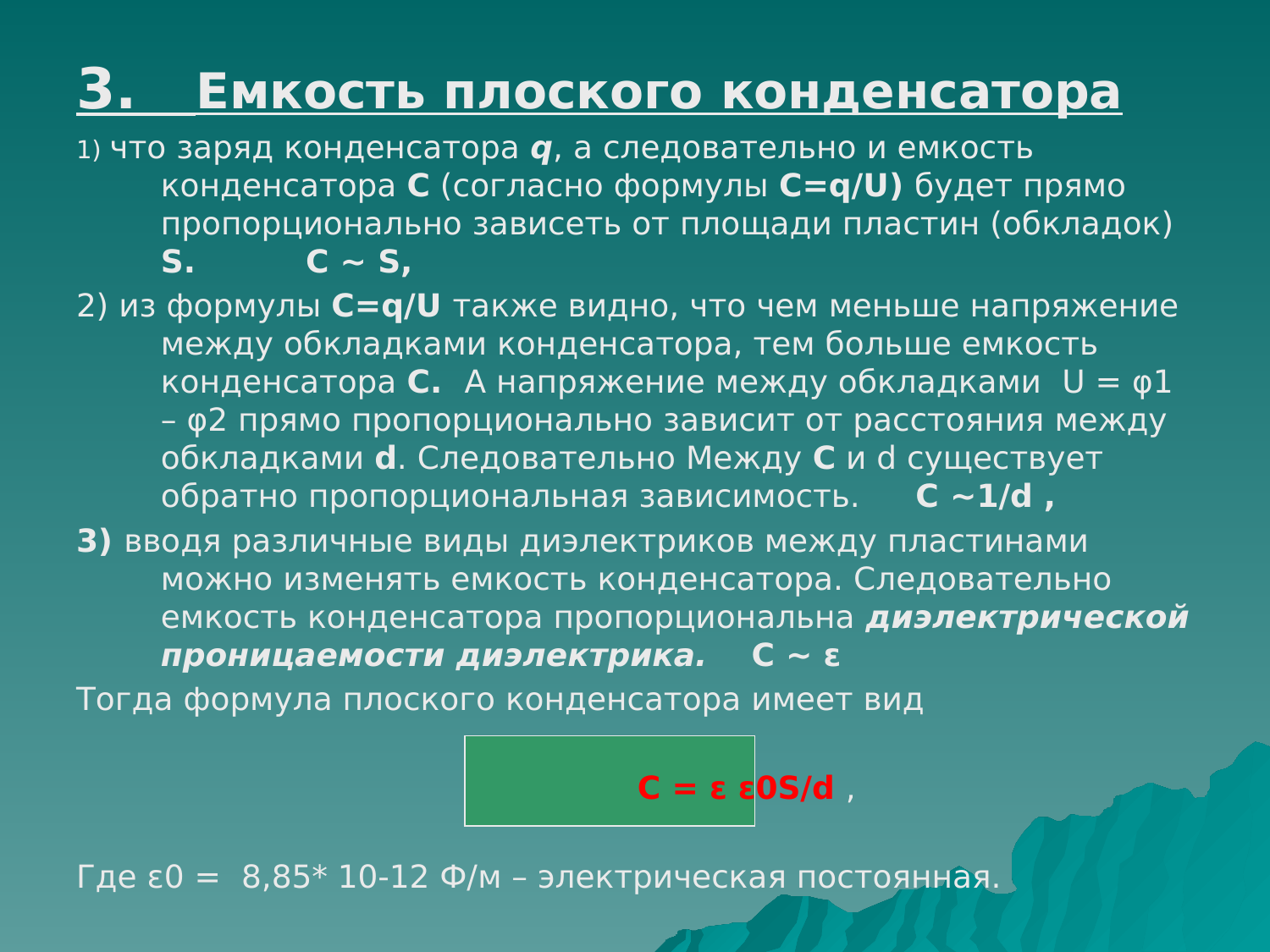

3.   Емкость плоского конденсатора
1) что заряд конденсатора q, а следовательно и емкость конденсатора C (согласно формулы С=q/U) будет прямо пропорционально зависеть от площади пластин (обкладок) S.          С ~ S,
2) из формулы С=q/U также видно, что чем меньше напряжение между обкладками конденсатора, тем больше емкость конденсатора С.  А напряжение между обкладками  U = φ1 – φ2 прямо пропорционально зависит от расстояния между обкладками d. Следовательно Между С и d существует обратно пропорциональная зависимость.     C ~1/d ,
3) вводя различные виды диэлектриков между пластинами можно изменять емкость конденсатора. Следовательно емкость конденсатора пропорциональна диэлектрической проницаемости диэлектрика.    С ~ ε
Тогда формула плоского конденсатора имеет вид

                                                   C = ε ε0S/d ,

Где ε0 =  8,85* 10-12 Ф/м – электрическая постоянная.